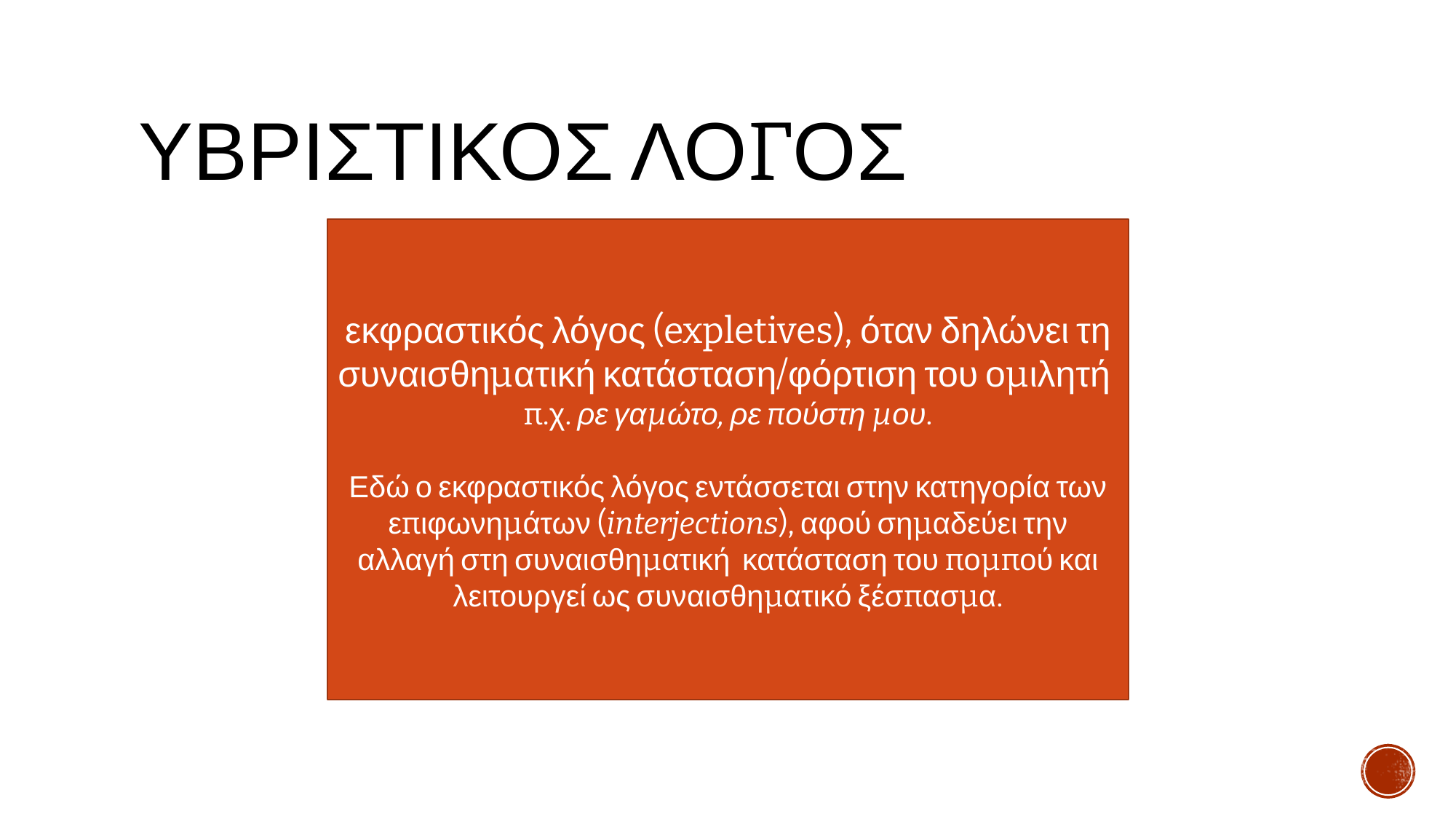

# Υβριστικοσ λογοσ
εκφραστικός λόγος (expletives), όταν δηλώνει τη συναισθηματική κατάσταση/φόρτιση του ομιλητή
π.χ. ρε γαμώτο, ρε πούστη μου.

Εδώ ο εκφραστικός λόγος εντάσσεται στην κατηγορία των επιφωνημάτων (interjections), αφού σημαδεύει την αλλαγή στη συναισθηματική  κατάσταση του πομπού και λειτουργεί ως συναισθηματικό ξέσπασμα.